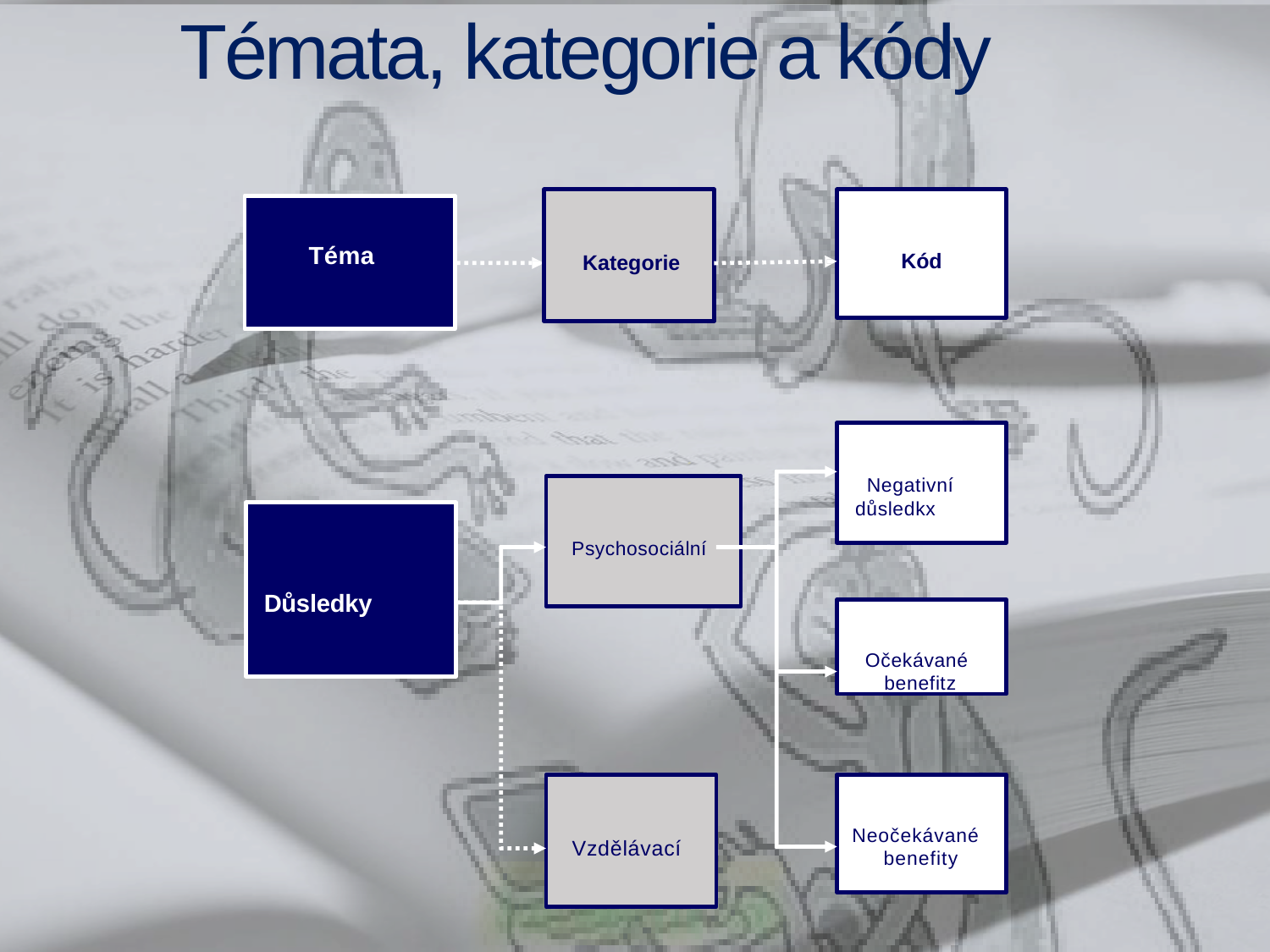

# Témata, kategorie a kódy

Kategorie

Kód

Téma

Negativní důsledkx

Psychosociální

Důsledky

Očekávané benefitz

Vzdělávací

Neočekávané  benefity